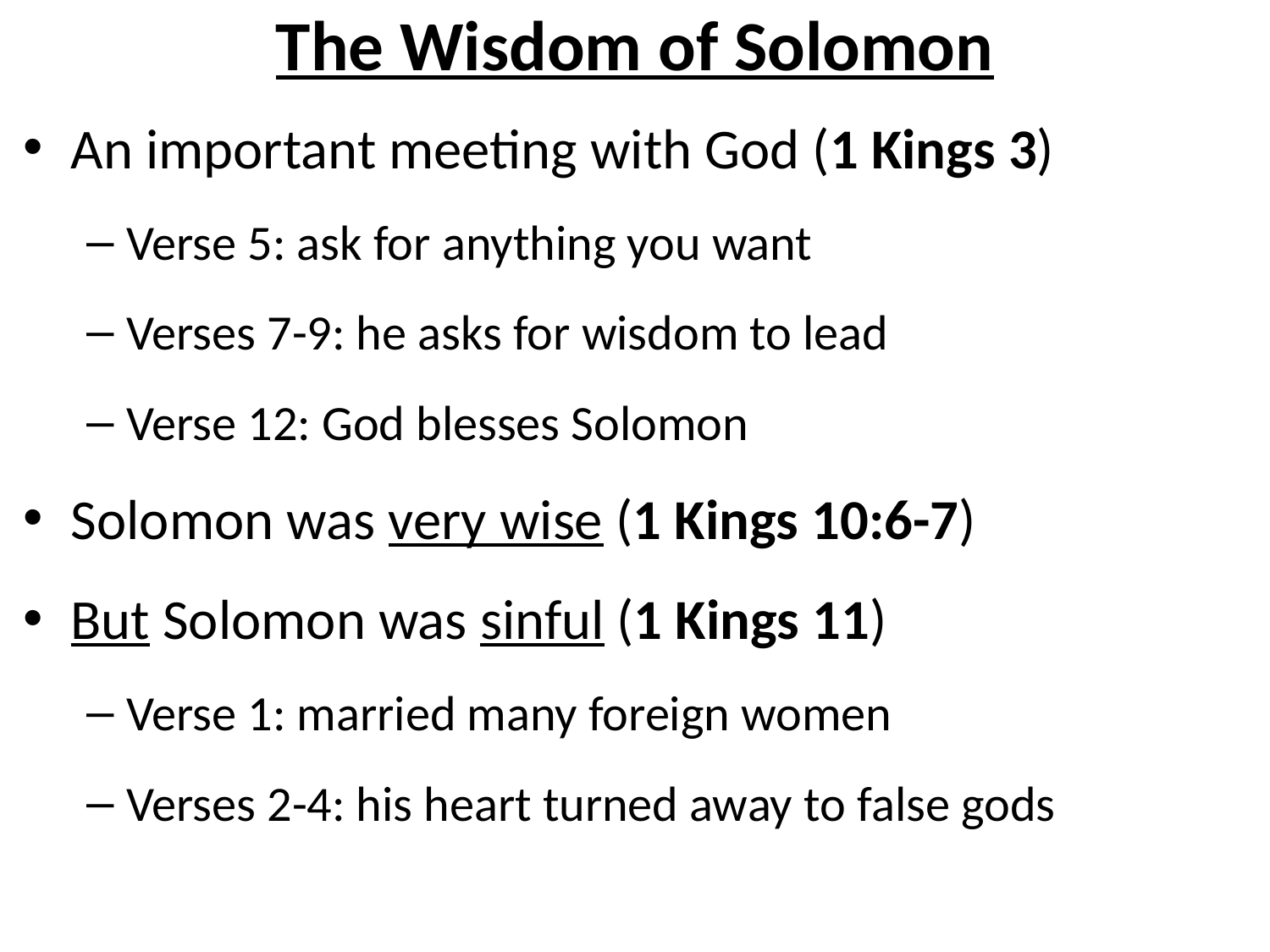

# The Wisdom of Solomon
An important meeting with God (1 Kings 3)
Verse 5: ask for anything you want
Verses 7-9: he asks for wisdom to lead
Verse 12: God blesses Solomon
Solomon was very wise (1 Kings 10:6-7)
But Solomon was sinful (1 Kings 11)
Verse 1: married many foreign women
Verses 2-4: his heart turned away to false gods